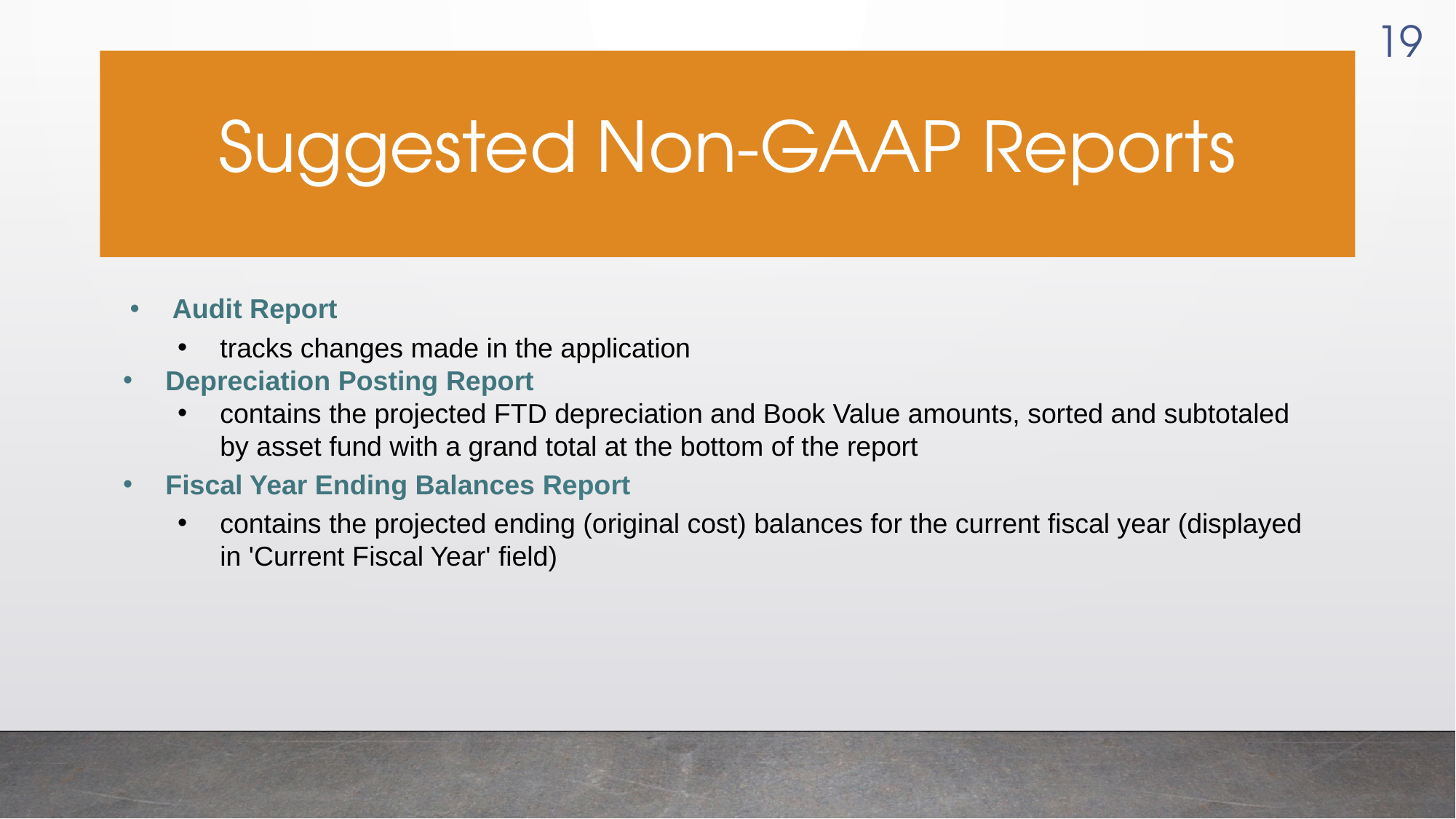

19

# Suggested Non-GAAP Reports
Audit Report
tracks changes made in the application
Depreciation Posting Report
contains the projected FTD depreciation and Book Value amounts, sorted and subtotaled by asset fund with a grand total at the bottom of the report
Fiscal Year Ending Balances Report
contains the projected ending (original cost) balances for the current fiscal year (displayed in 'Current Fiscal Year' field)